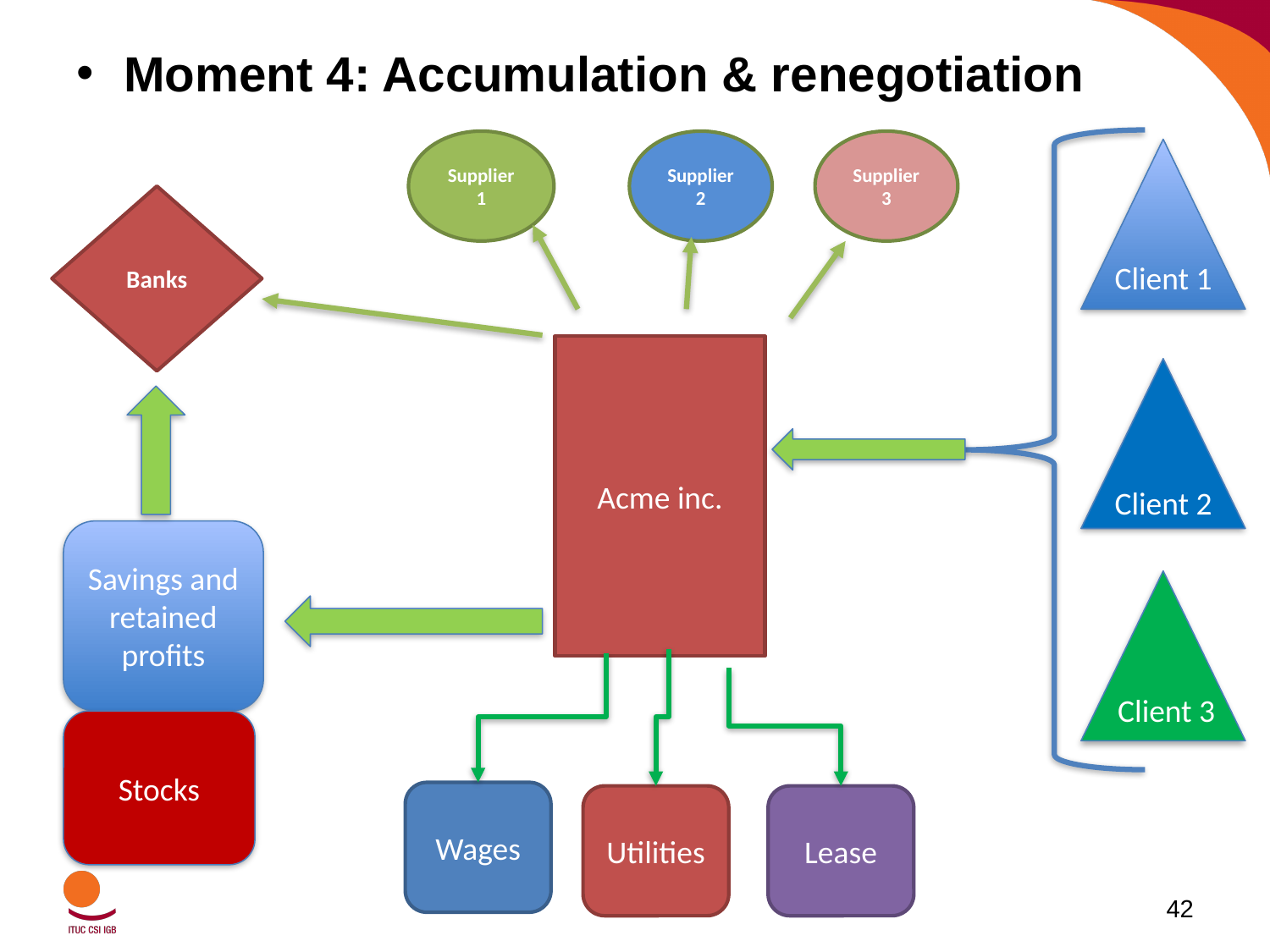

Moment 4: Accumulation & renegotiation

Supplier 1
Supplier 2
Supplier 3

Banks
 Client 1
Acme inc.

 Client 2
Savings and retained profits

 Client 3
Stocks
Wages
Utilities
Lease
42